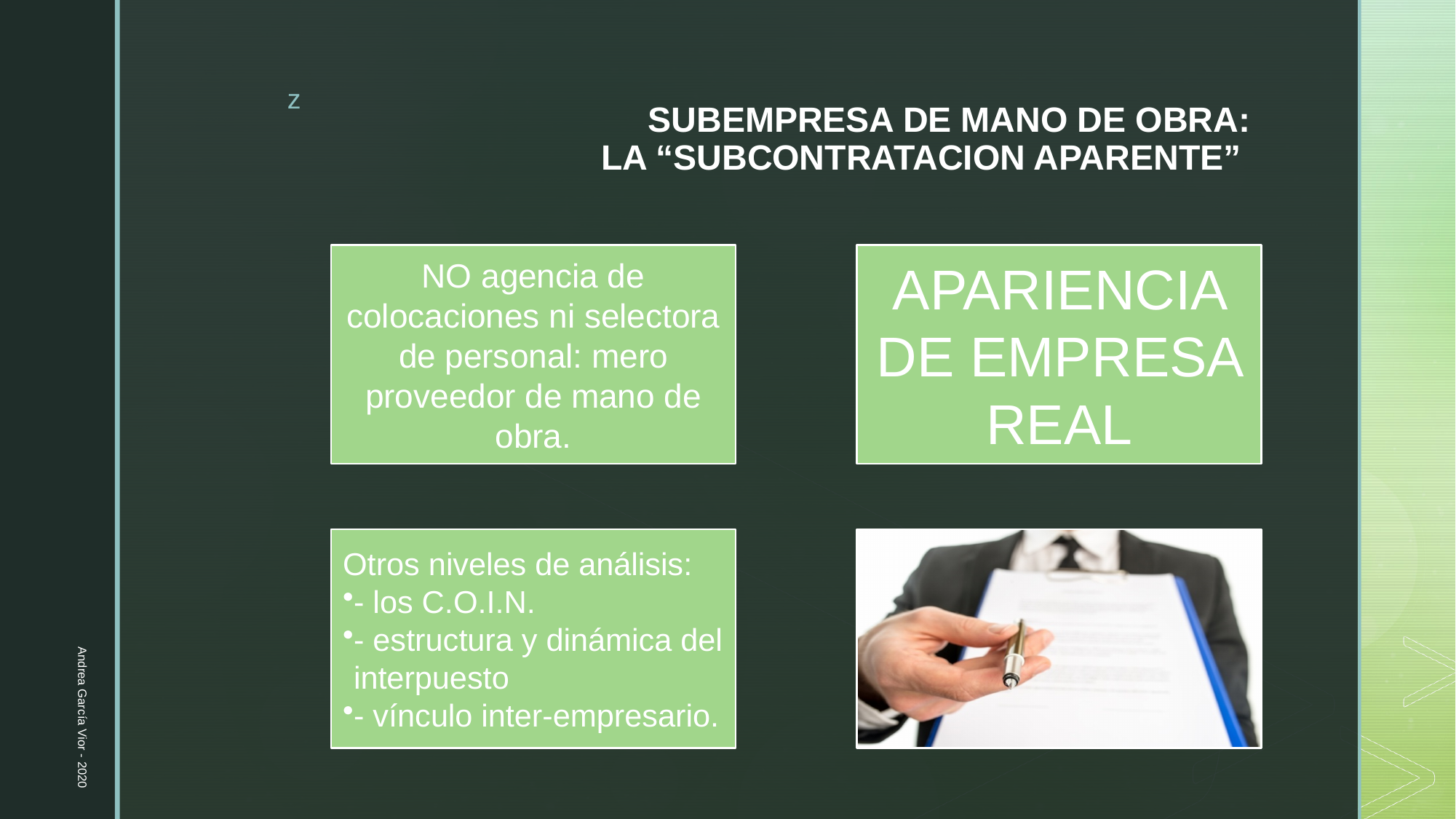

# SUBEMPRESA DE MANO DE OBRA: LA “SUBCONTRATACION APARENTE”
NO agencia de colocaciones ni selectora de personal: mero proveedor de mano de obra.
APARIENCIA DE EMPRESA REAL
Otros niveles de análisis:
- los C.O.I.N.
- estructura y dinámica del interpuesto
- vínculo inter-empresario.
Andrea García Vior - 2020